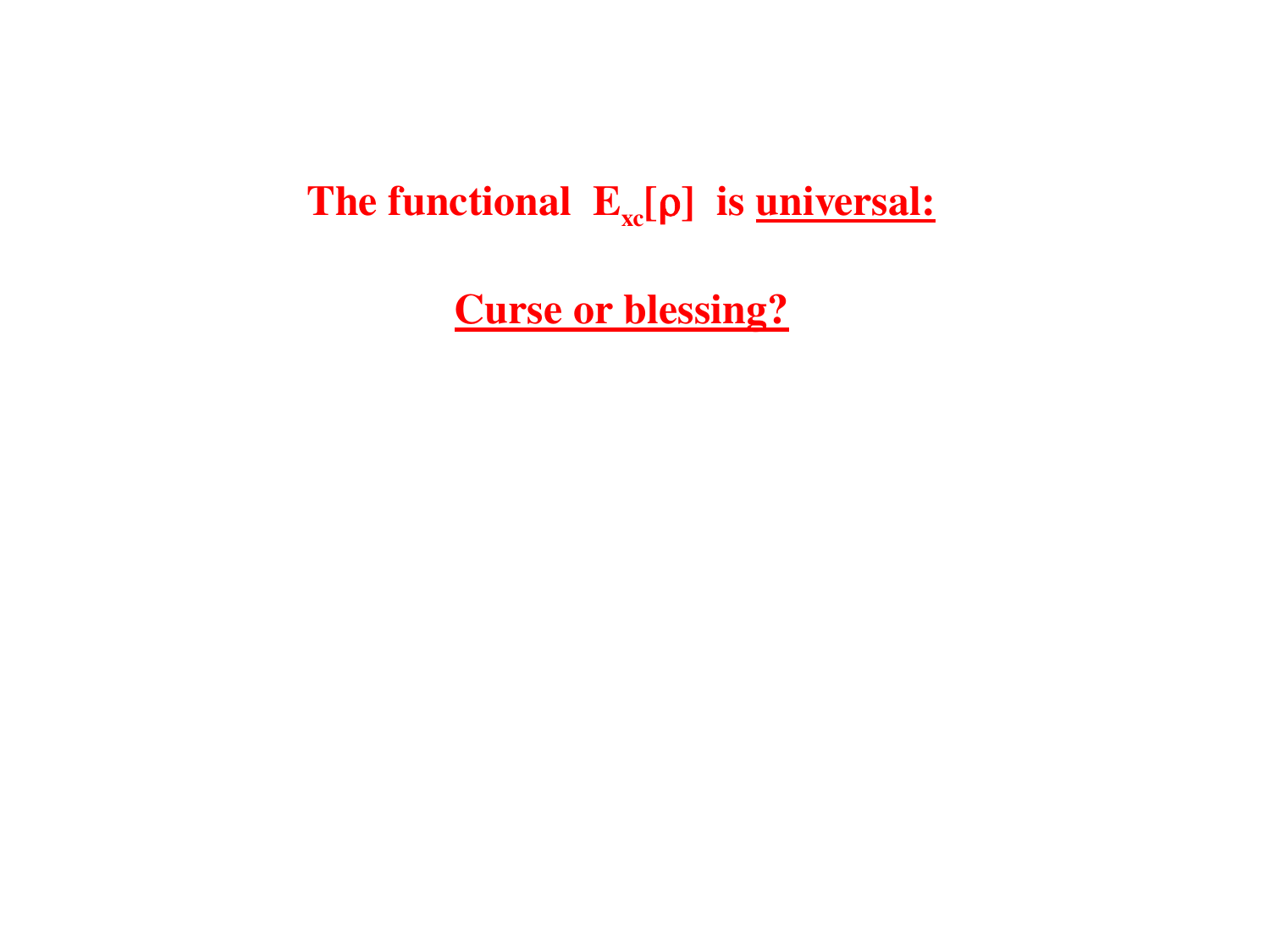

The functional  Exc[ρ]  is universal:

Curse or blessing?